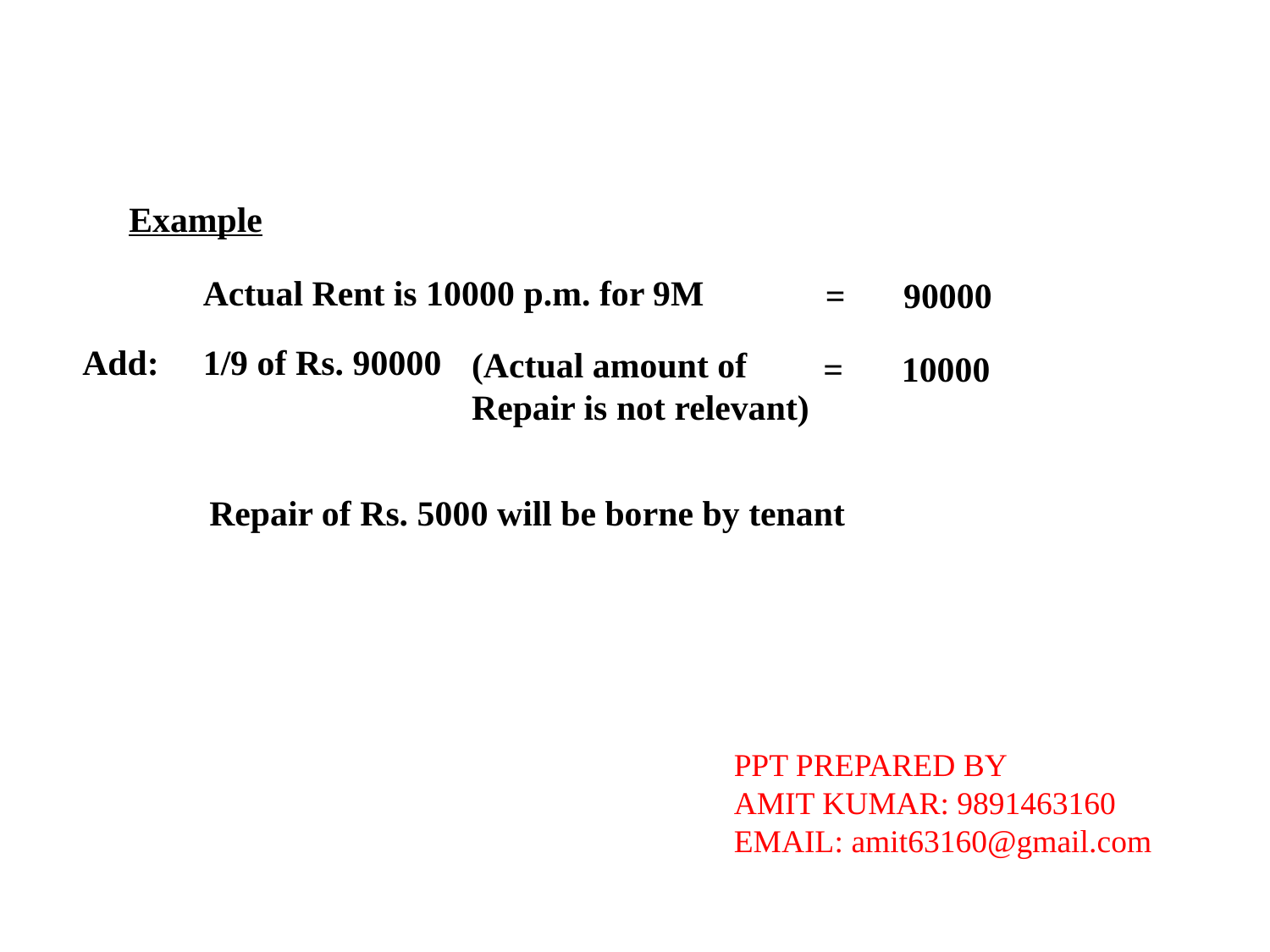

Example
Actual Rent is 10000 p.m. for 9M
=
90000
Add:
1/9 of Rs. 90000
(Actual amount of
Repair is not relevant)
=
10000
Repair of Rs. 5000 will be borne by tenant
PPT PREPARED BY
AMIT KUMAR: 9891463160
EMAIL: amit63160@gmail.com